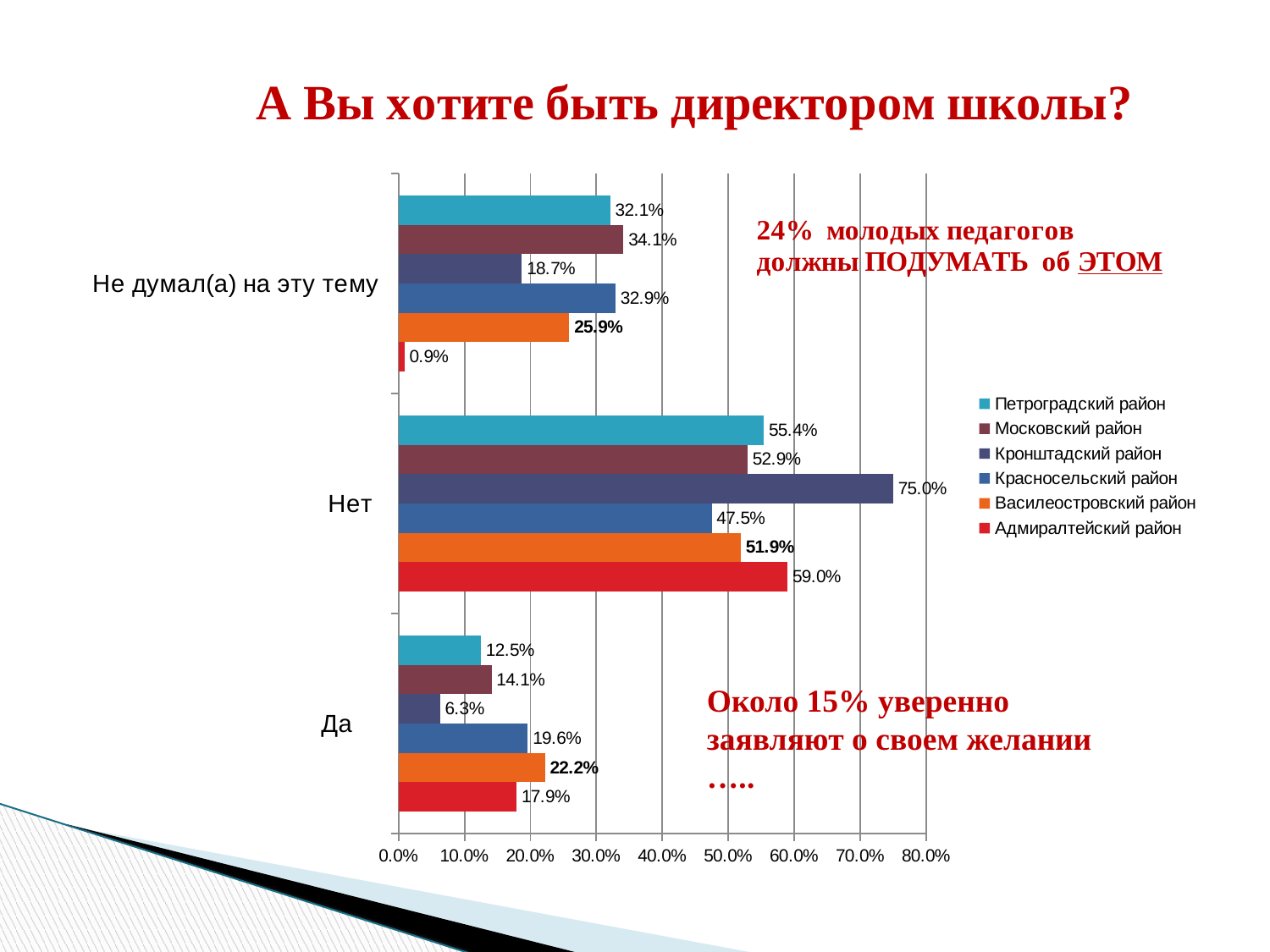

### Chart: А Вы хотите быть директором школы?

| Category | Петроградский район | Адмиралтейский район | Василеостровский район | Красносельский район | Кронштадский район | Московский район |
|---|---|---|---|---|---|---|
| Да      | 0.125 | 0.1790000000000002 | 0.222 | 0.196 | 0.063 | 0.14100000000000001 |
| Нет   | 0.554 | 0.59 | 0.519 | 0.4750000000000003 | 0.7500000000000009 | 0.529 |
| Не думал(а) на эту тему  | 0.32100000000000045 | 0.009000000000000003 | 0.259 | 0.3290000000000005 | 0.18700000000000022 | 0.3410000000000001 |
Около 15% уверенно заявляют о своем желании …..